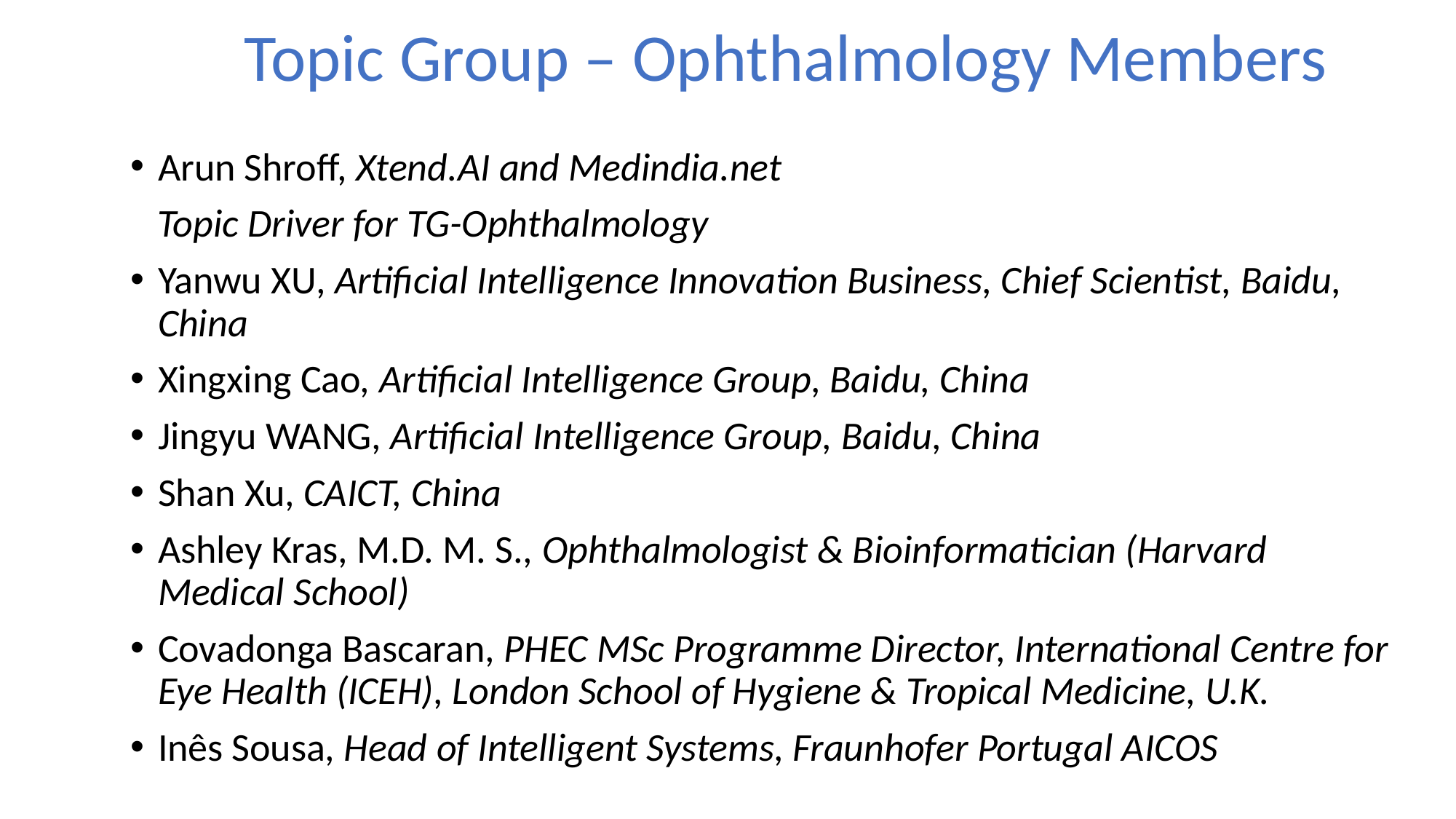

# Topic Group – Ophthalmology Members
Arun Shroff, Xtend.AI and Medindia.net
   Topic Driver for TG-Ophthalmology
Yanwu XU, Artificial Intelligence Innovation Business, Chief Scientist, Baidu, China
Xingxing Cao, Artificial Intelligence Group, Baidu, China
Jingyu WANG, Artificial Intelligence Group, Baidu, China
Shan Xu, CAICT, China
Ashley Kras, M.D. M. S., Ophthalmologist & Bioinformatician (Harvard Medical School)
Covadonga Bascaran, PHEC MSc Programme Director, International Centre for Eye Health (ICEH), London School of Hygiene & Tropical Medicine, U.K.
Inês Sousa, Head of Intelligent Systems, Fraunhofer Portugal AICOS